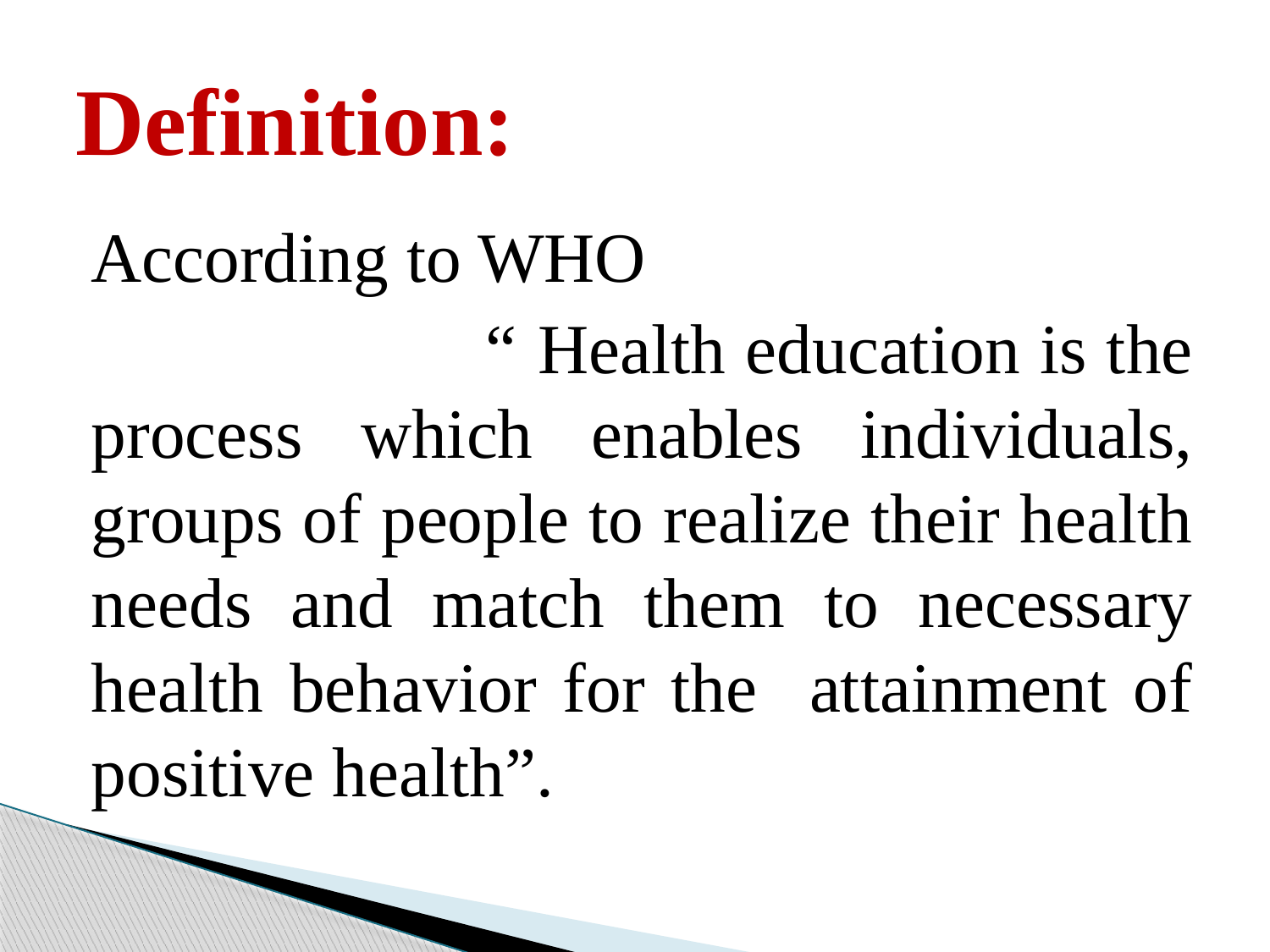

# Definition:
According to WHO
                    “ Health education is the process which enables individuals, groups of people to realize their health needs and match them to necessary health behavior for the  attainment of positive health”.